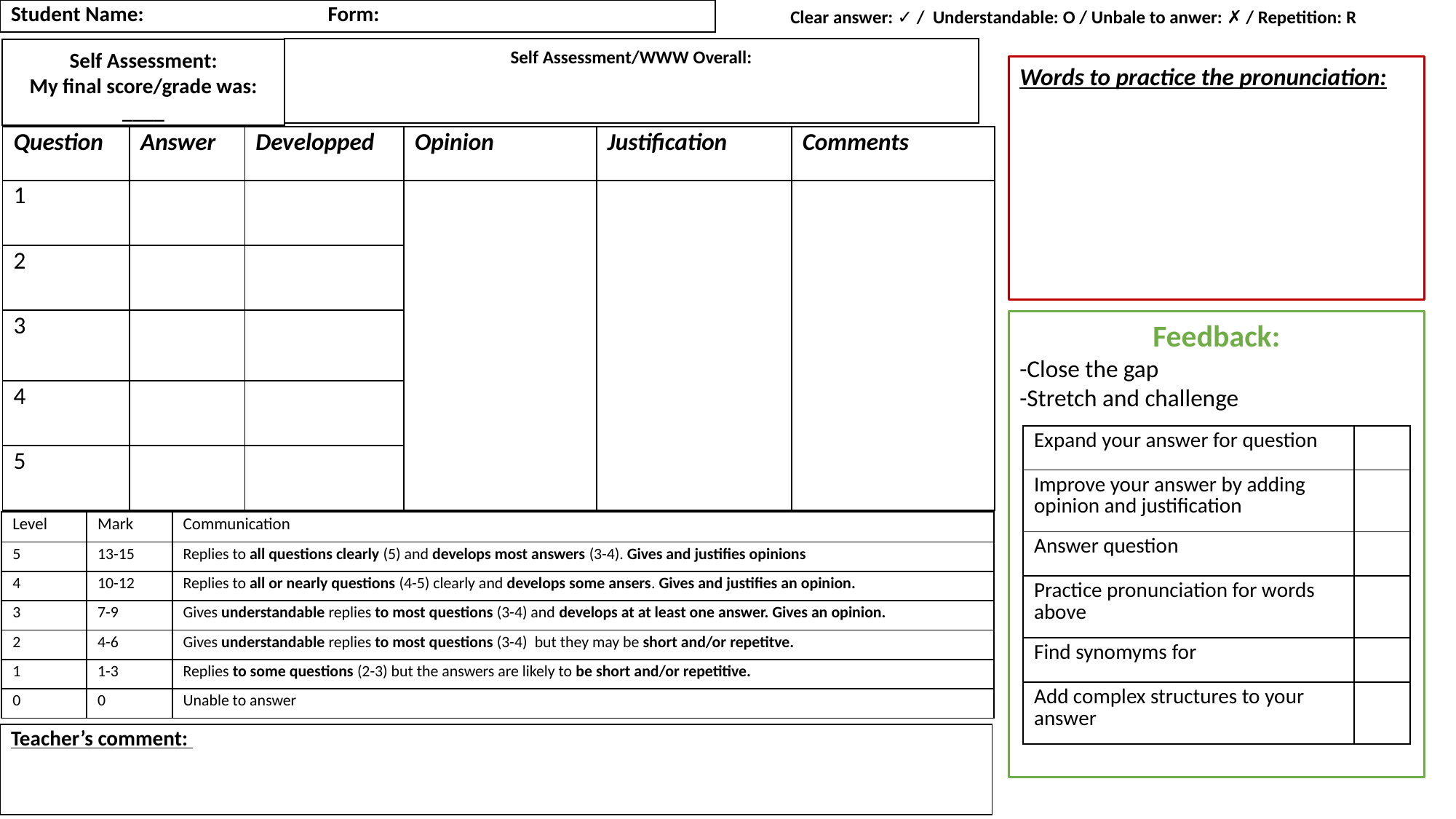

| Student Name: Form: |
| --- |
Clear answer: ✓ /  Understandable: O / Unbale to anwer: ✗ / Repetition: R
|  |
| --- |
Self Assessment/WWW Overall:

Self Assessment:
My final score/grade was: ____
Words to practice the pronunciation:

| Question | Answer | Developped | Opinion | Justification | Comments |
| --- | --- | --- | --- | --- | --- |
| 1 |  |  |  |  |  |
| 2 |  |  |  |  |  |
| 3 |  |  |  |  |  |
| 4 |  |  |  |  |  |
| 5 |  |  |  |  |  |
Feedback:
-Close the gap
-Stretch and challenge

| Expand your answer for question |  |
| --- | --- |
| Improve your answer by adding opinion and justification |  |
| Answer question |  |
| Practice pronunciation for words above |  |
| Find synomyms for |  |
| Add complex structures to your answer |  |
| Level | Mark | Communication |
| --- | --- | --- |
| 5 | 13-15 | Replies to all questions clearly (5) and develops most answers (3-4). Gives and justifies opinions |
| 4 | 10-12 | Replies to all or nearly questions (4-5) clearly and develops some ansers. Gives and justifies an opinion. |
| 3 | 7-9 | Gives understandable replies to most questions (3-4) and develops at at least one answer. Gives an opinion. |
| 2 | 4-6 | Gives understandable replies to most questions (3-4) but they may be short and/or repetitve. |
| 1 | 1-3 | Replies to some questions (2-3) but the answers are likely to be short and/or repetitive. |
| 0 | 0 | Unable to answer |
| Teacher’s comment: |
| --- |